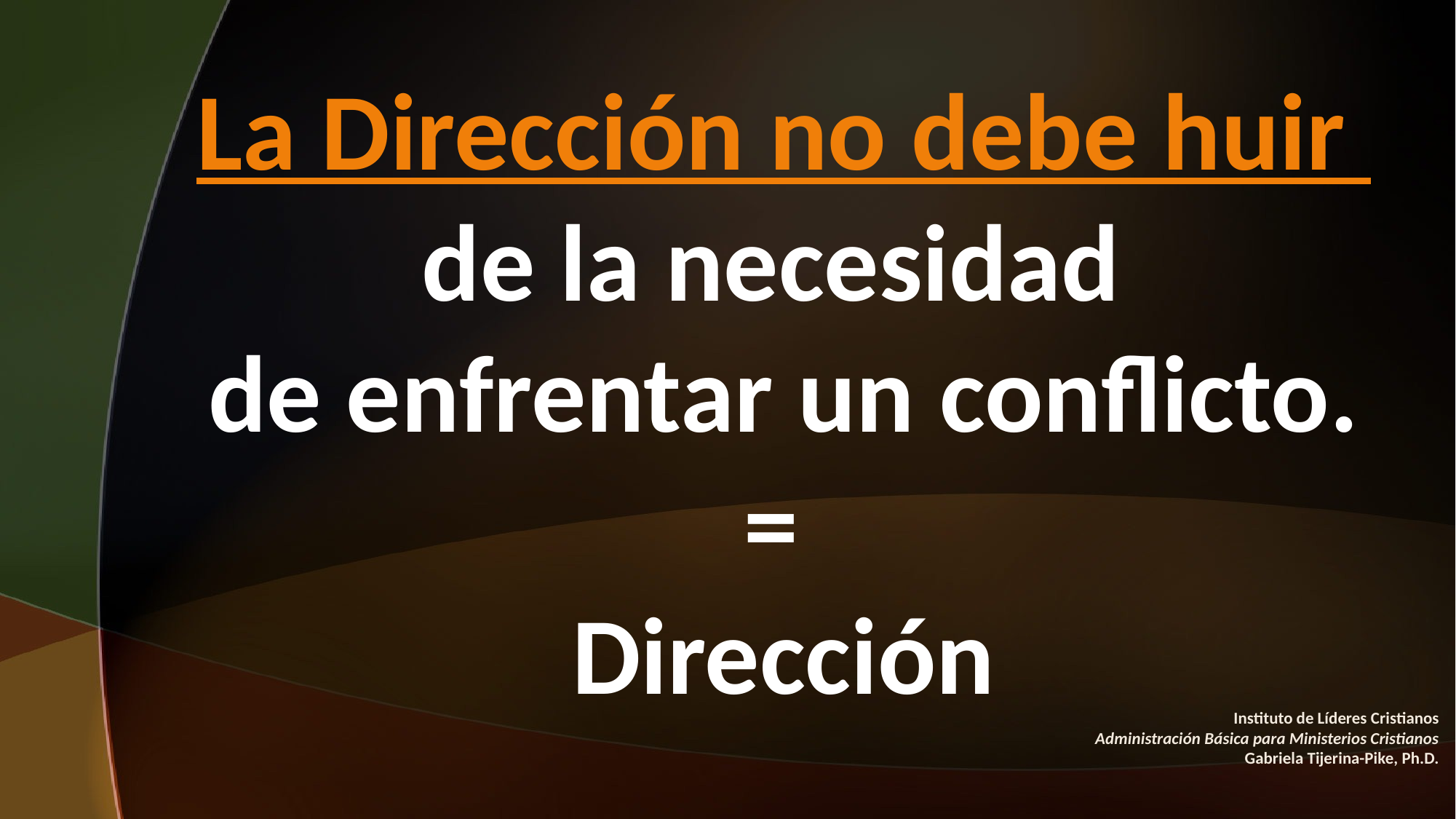

La Dirección no debe huir
de la necesidad
de enfrentar un conflicto.
=
Dirección
Instituto de Líderes Cristianos
Administración Básica para Ministerios Cristianos
Gabriela Tijerina-Pike, Ph.D.